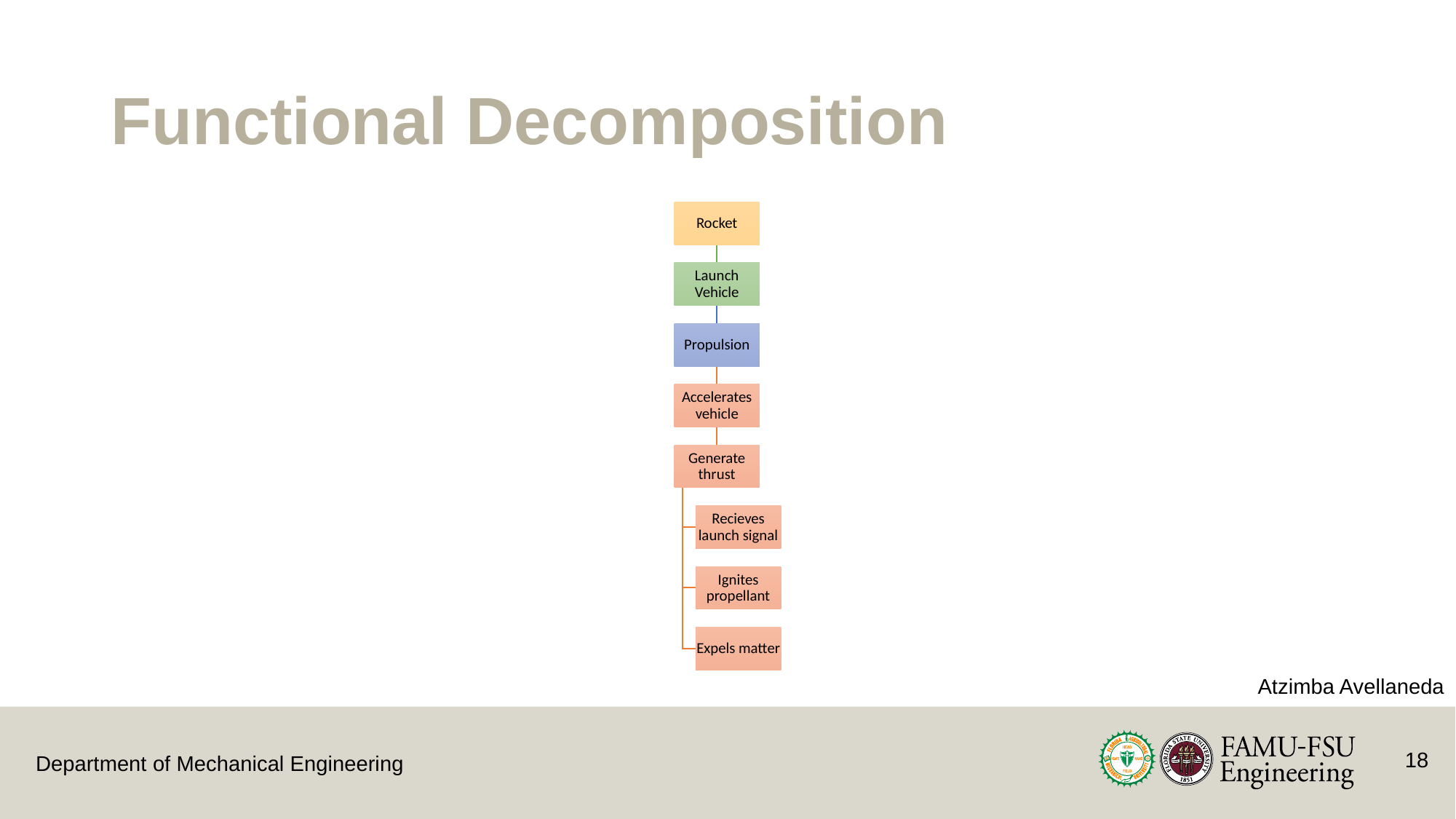

# Functional Decomposition
Rocket
Launch Vehicle
Propulsion
Accelerates vehicle
Generate thrust
Recieves launch signal
Ignites propellant
Expels matter
Atzimba Avellaneda
18